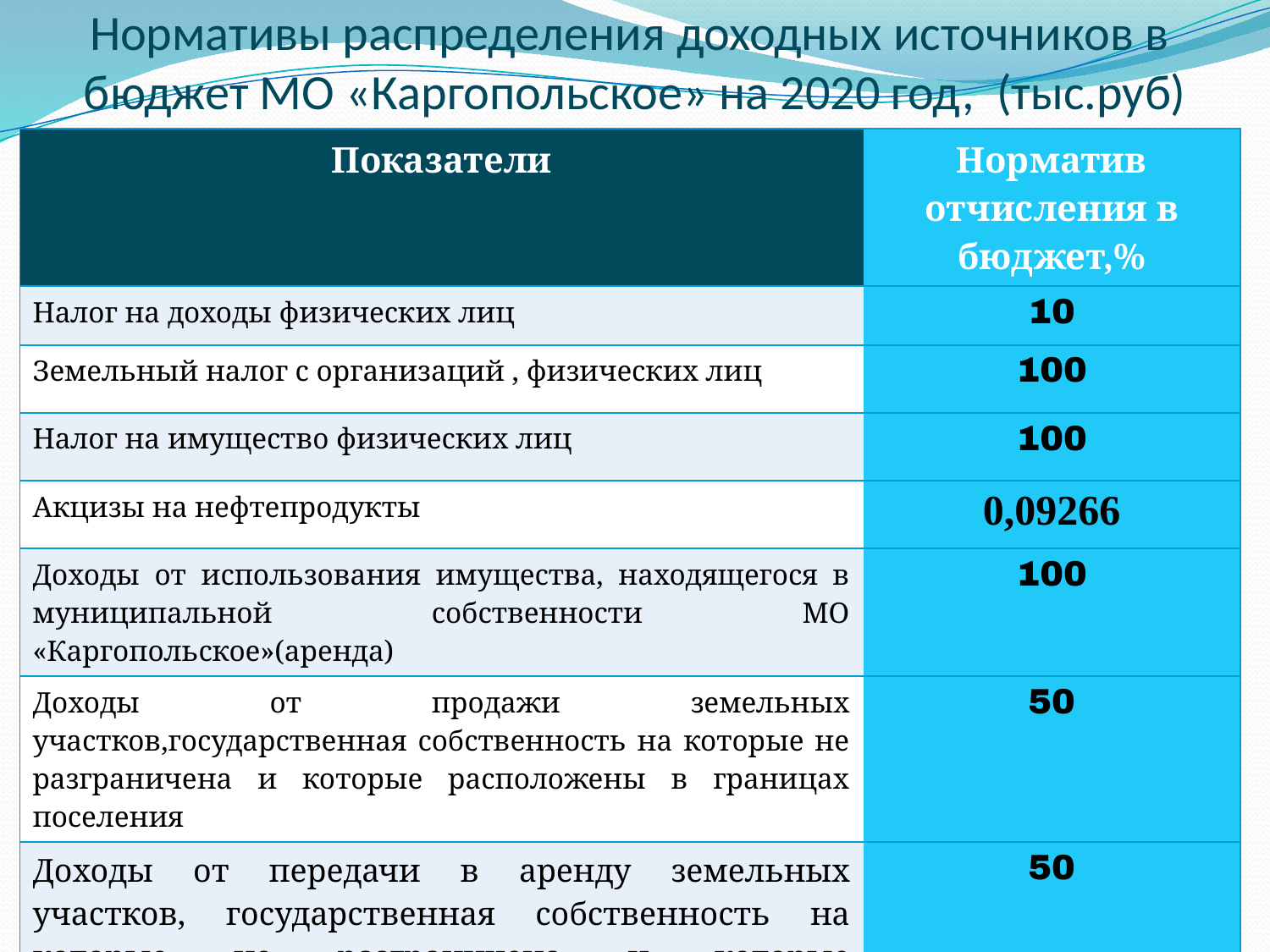

# Нормативы распределения доходных источников в  бюджет МО «Каргопольское» на 2020 год,  (тыс.руб) тыс.руб
| Показатели | Норматив отчисления в бюджет,% |
| --- | --- |
| Налог на доходы физических лиц | 10 |
| Земельный налог с организаций , физических лиц | 100 |
| Налог на имущество физических лиц | 100 |
| Акцизы на нефтепродукты | 0,09266 |
| Доходы от использования имущества, находящегося в муниципальной собственности МО «Каргопольское»(аренда) | 100 |
| Доходы от продажи земельных участков,государственная собственность на которые не разграничена и которые расположены в границах поселения | 50 |
| Доходы от передачи в аренду земельных участков, государственная собственность на которые не разграничена и которые расположены в границах поселения | 50 |